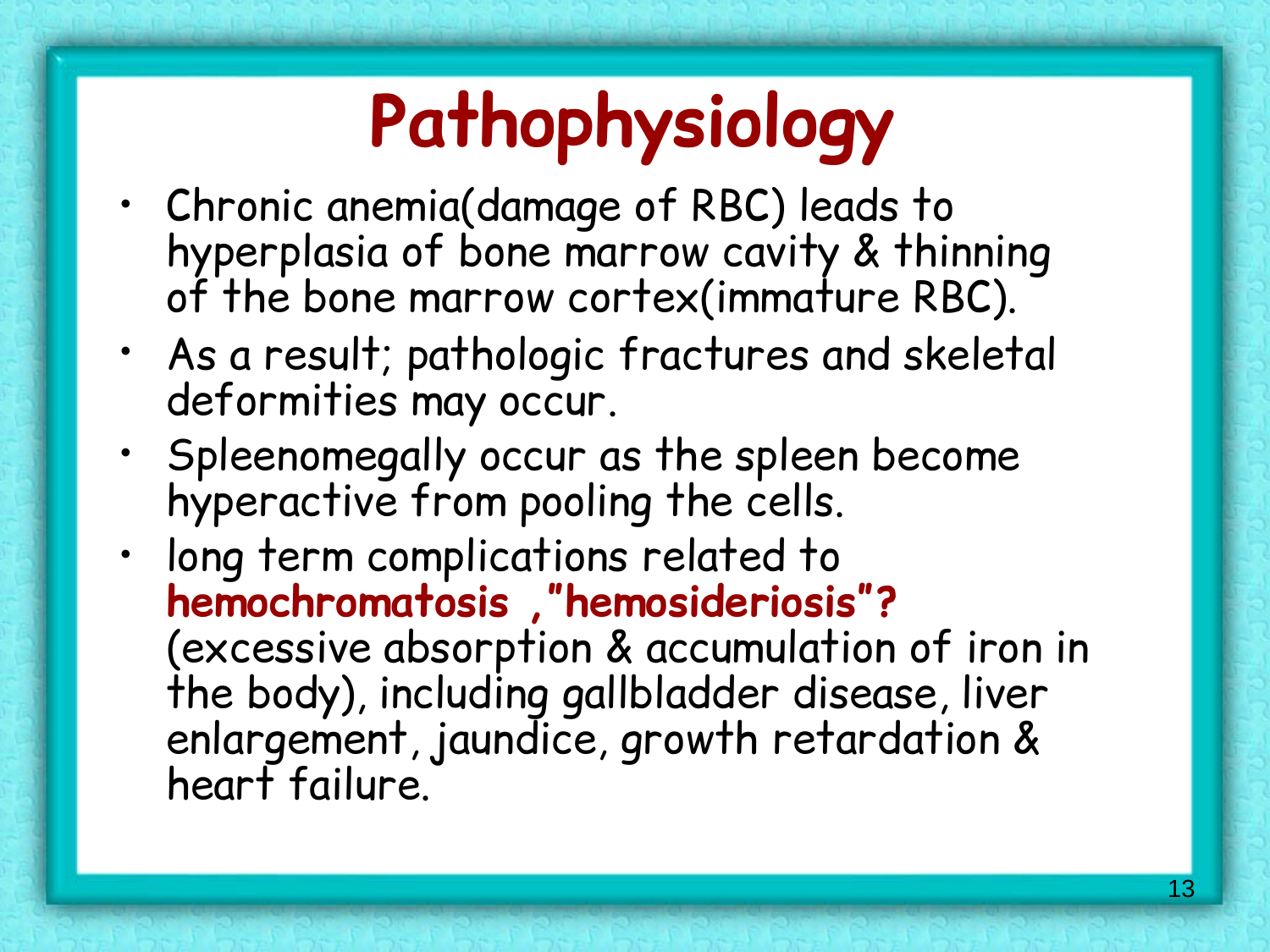

Pathophysiology
Chronic anemia(damage of RBC) leads to hyperplasia of bone marrow cavity & thinning of the bone marrow cortex(immature RBC).

As a result; pathologic fractures and skeletal deformities may occur.
Spleenomegally occur as the spleen become
hyperactive from pooling the cells.

long term complications related to hemochromatosis ,”hemosideriosis”? (excessive absorption & accumulation of iron in the body), including gallbladder disease, liver enlargement, jaundice, growth retardation & heart failure.
13